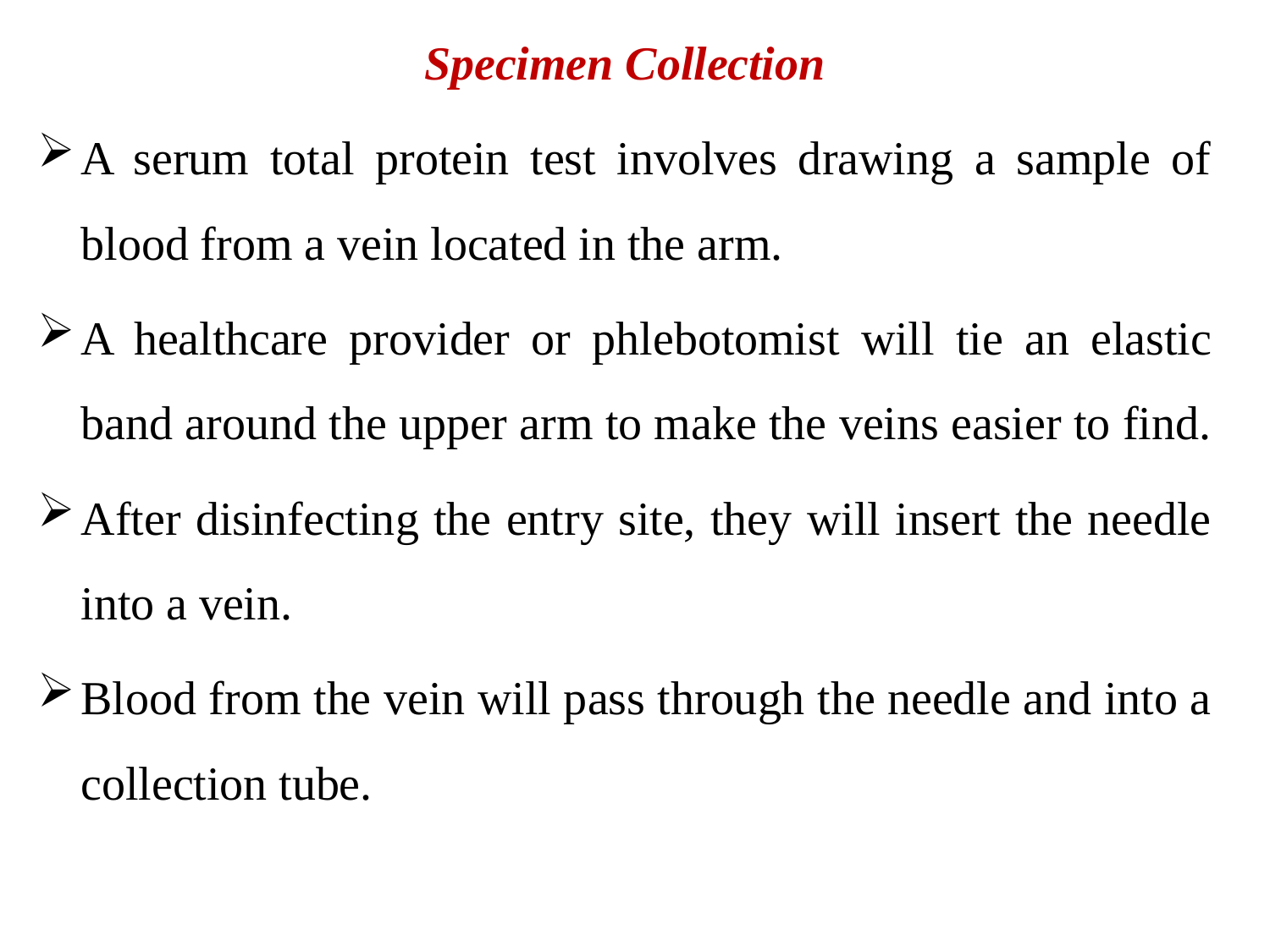

Specimen Collection
A serum total protein test involves drawing a sample of blood from a vein located in the arm.
A healthcare provider or phlebotomist will tie an elastic band around the upper arm to make the veins easier to find.
After disinfecting the entry site, they will insert the needle into a vein.
Blood from the vein will pass through the needle and into a collection tube.